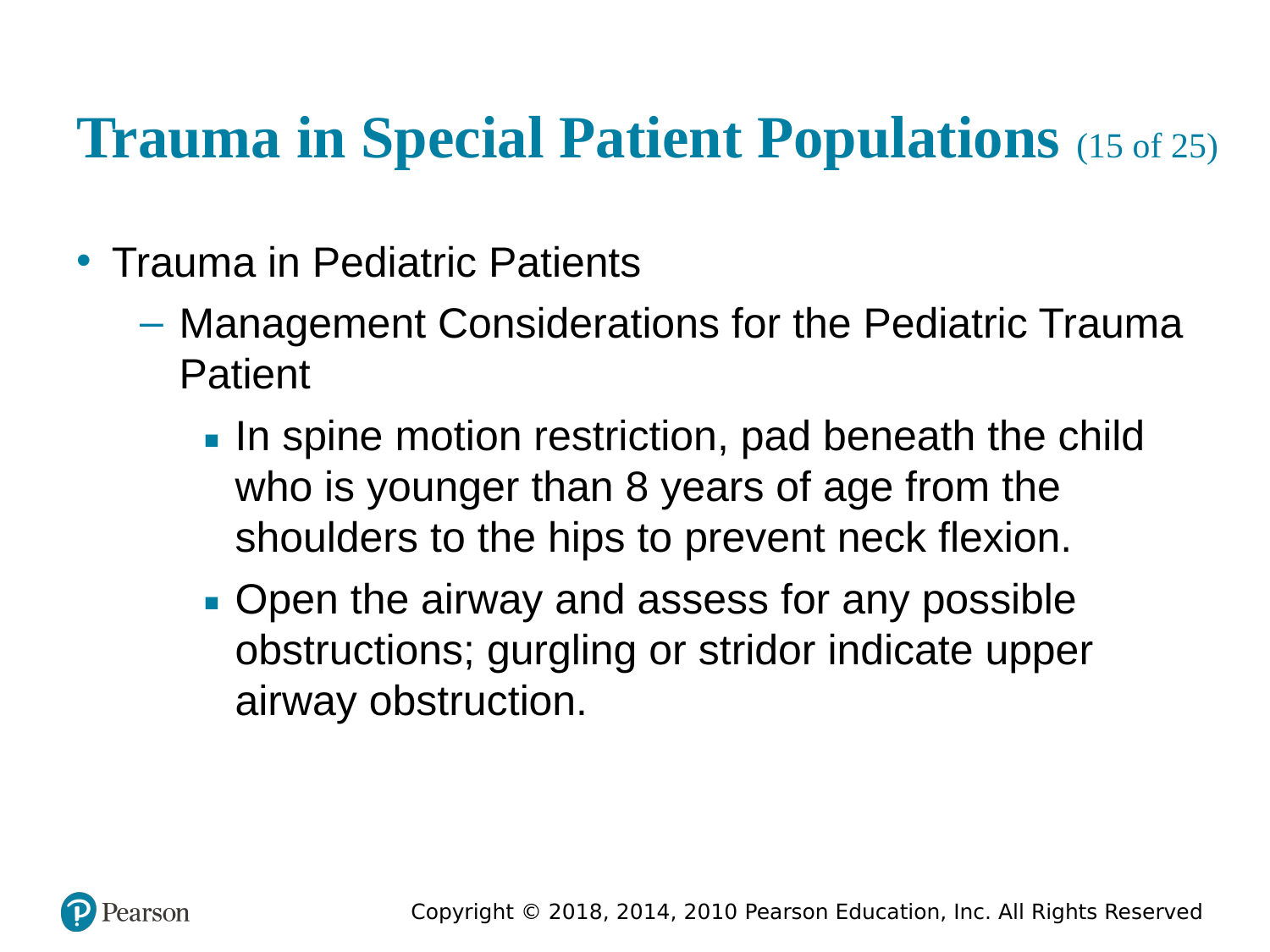

# Trauma in Special Patient Populations (15 of 25)
Trauma in Pediatric Patients
Management Considerations for the Pediatric Trauma Patient
In spine motion restriction, pad beneath the child who is younger than 8 years of age from the shoulders to the hips to prevent neck flexion.
Open the airway and assess for any possible obstructions; gurgling or stridor indicate upper airway obstruction.